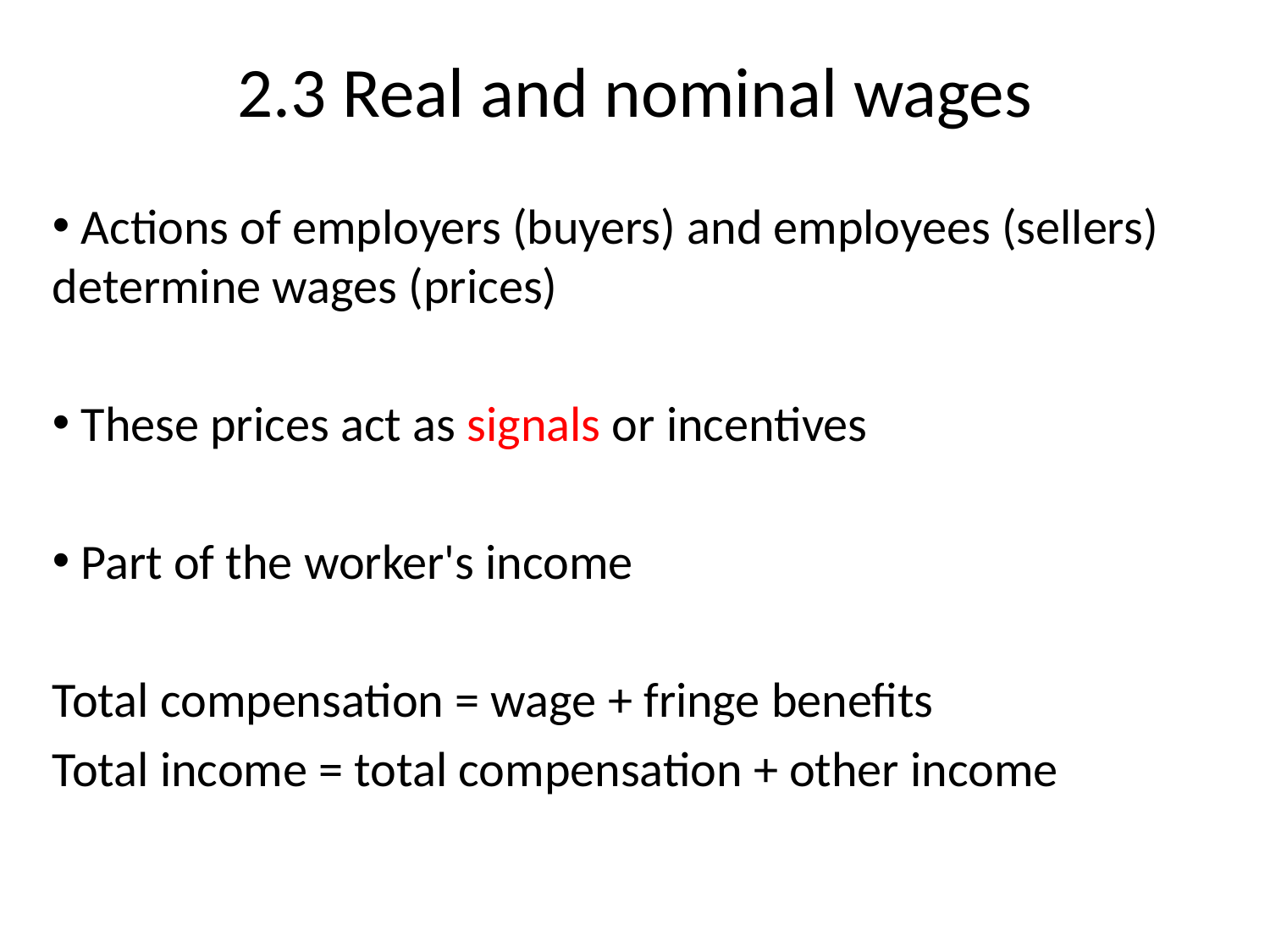

2.3 Real and nominal wages
 Actions of employers (buyers) and employees (sellers) determine wages (prices)

 These prices act as signals or incentives

 Part of the worker's income

Total compensation = wage + fringe benefits
Total income = total compensation + other income